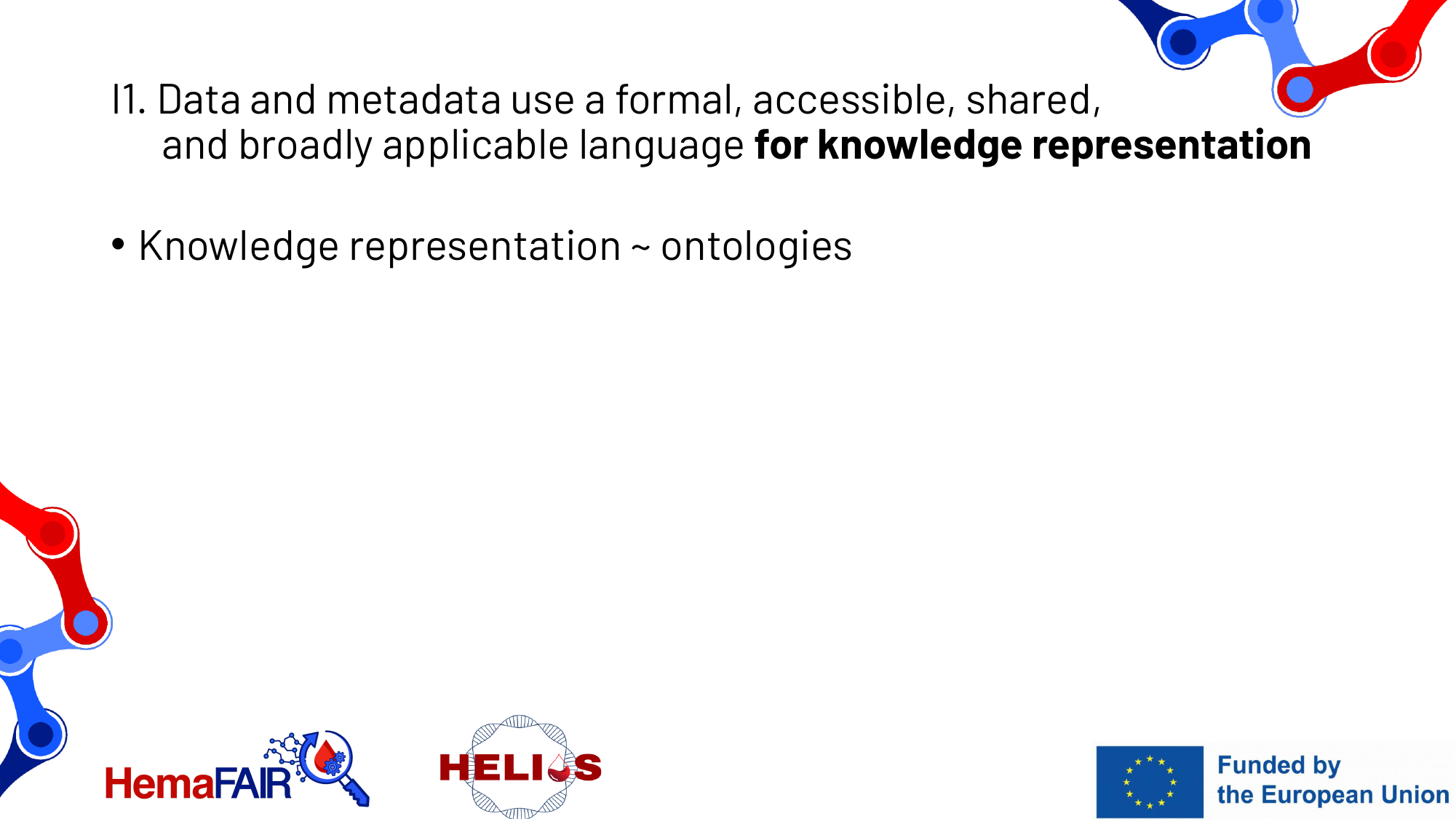

# I1. Data and metadata use a formal, accessible, shared, and broadly applicable language for knowledge representation
Knowledge representation ~ ontologies